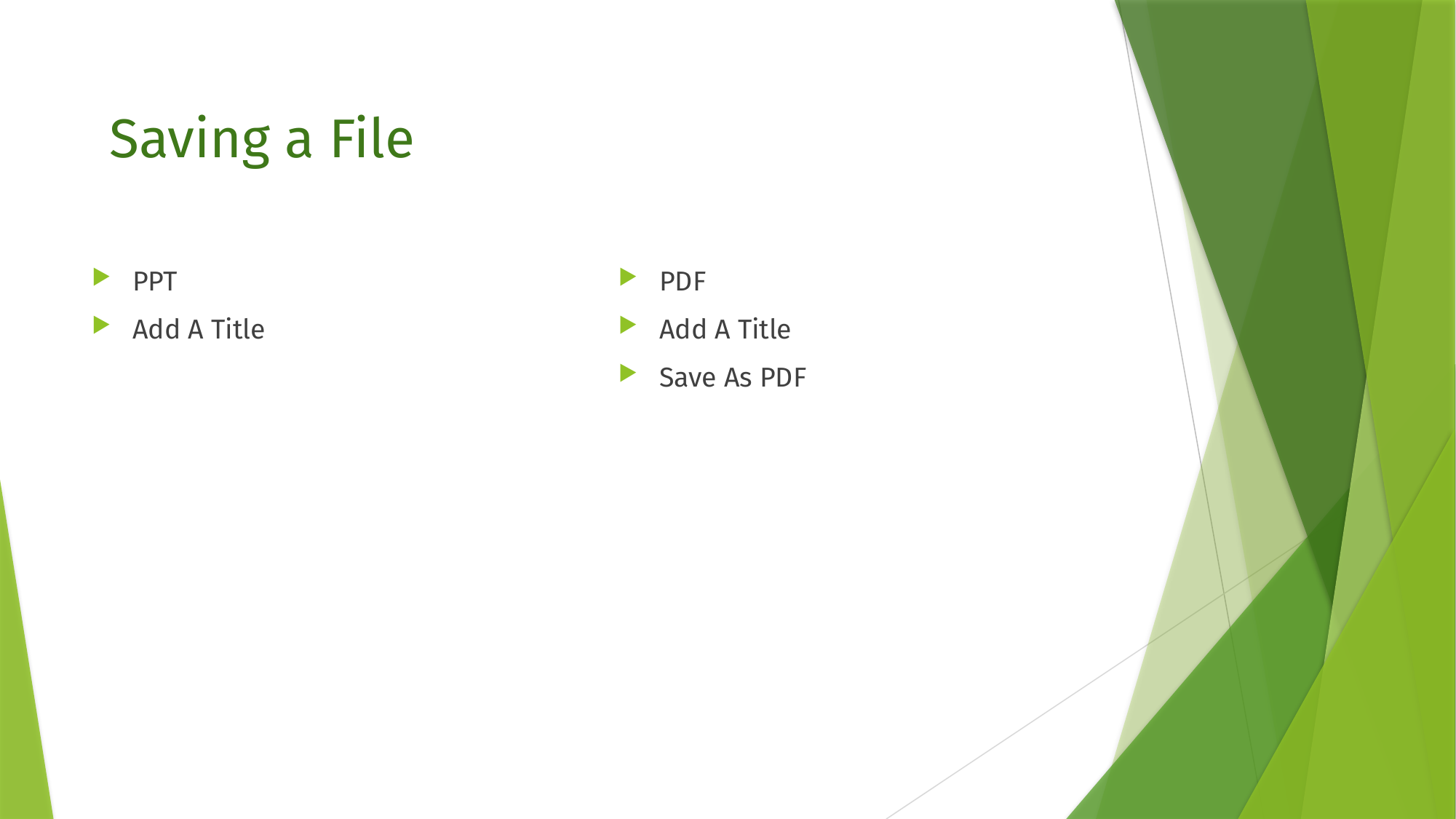

Saving a File
PPT
Add A Title
PDF
Add A Title
Save As PDF